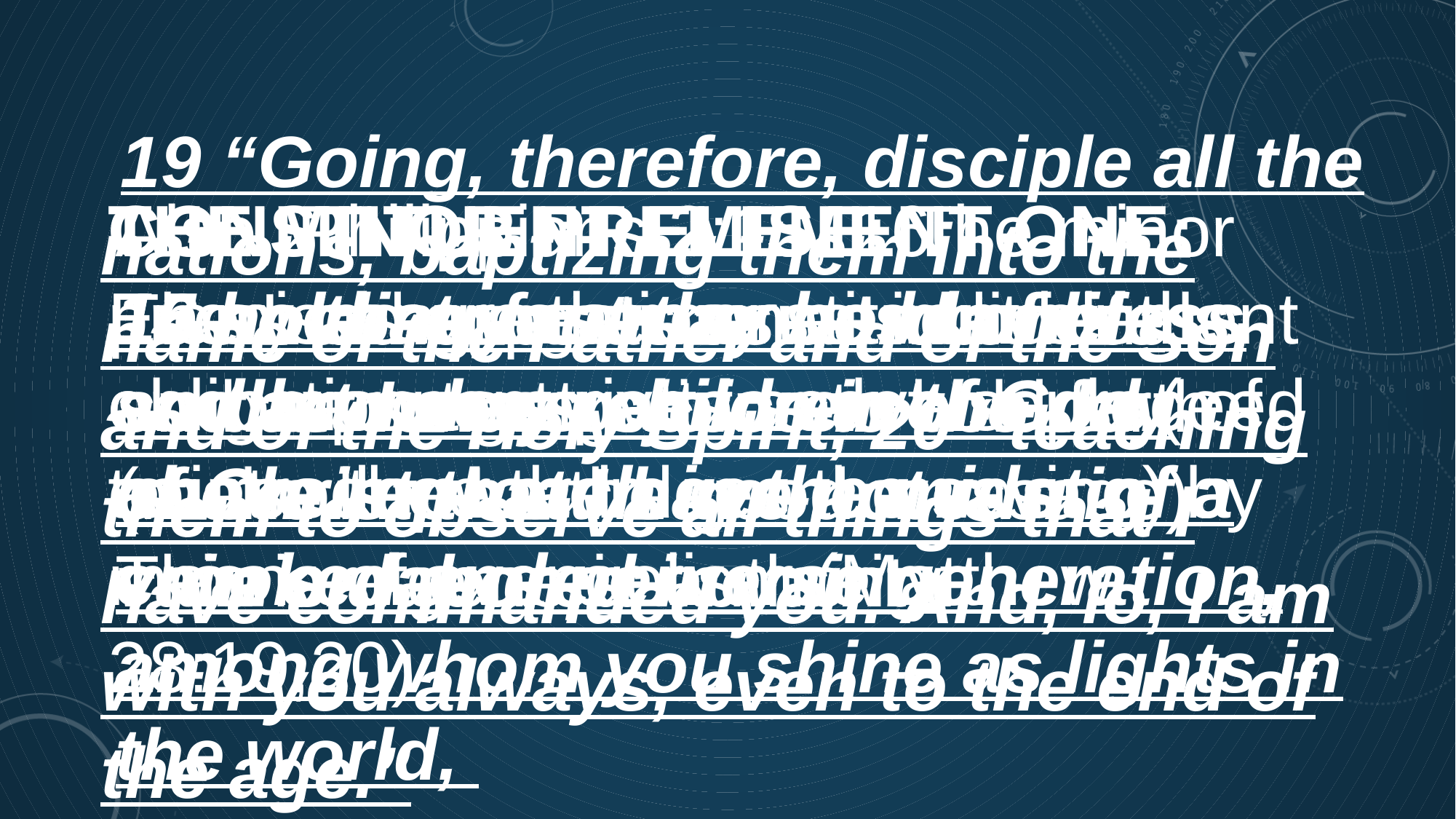

19 “Going, therefore, disciple all the nations, baptizing them into the name of the Father and of the Son and of the Holy Spirit, 20 “teaching them to observe all things that I have commanded you. And, lo, I am with you always, even to the end of the age.”
THE MINOR PREMISE: The minor premises are the constituent element or component parts so let us proceed to introduce them.
CONSTITUENT ELEMENT ONE:
Every congregation rests under the obligation to strive to save souls ( of course the Lord does the saving) by means of evangelism (Matthew 28:19,20)
Also, Philippians 2:15, 16
15 so that you may be blameless and harmless children of God, above reproach in the midst of a crooked and perverse generation, among whom you shine as lights in the world,
The Lord expects us as individuals and as congregations to hold forth (make known the good message) This is a generic authority.
16 holding fast the word of life so that I may rejoice in the day of Christ that I have not run in vain or labored in vain.